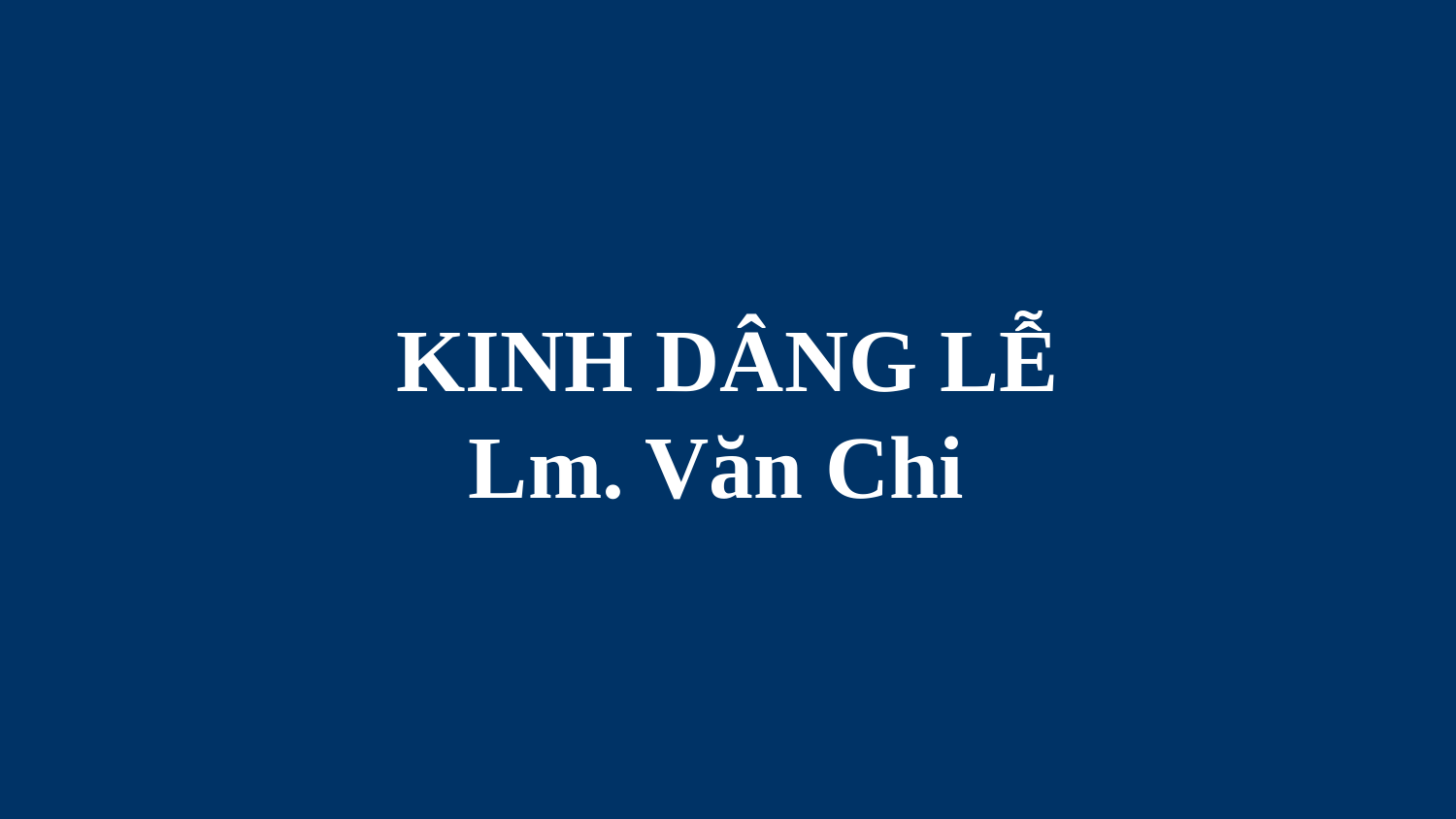

# KINH DÂNG LỄ Lm. Văn Chi